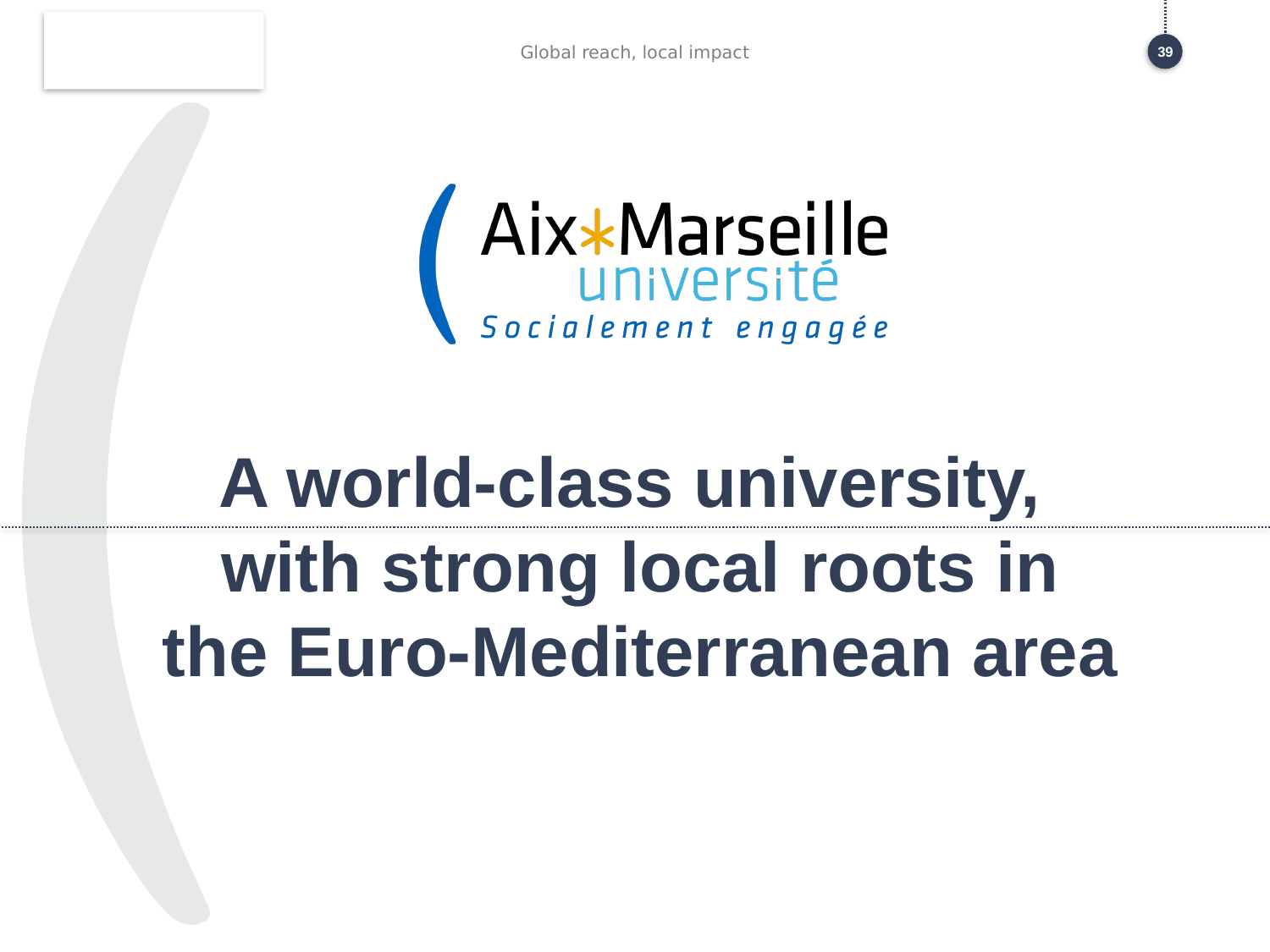

Global reach, local impact
39
# A world-class university, with strong local roots in the Euro-Mediterranean area